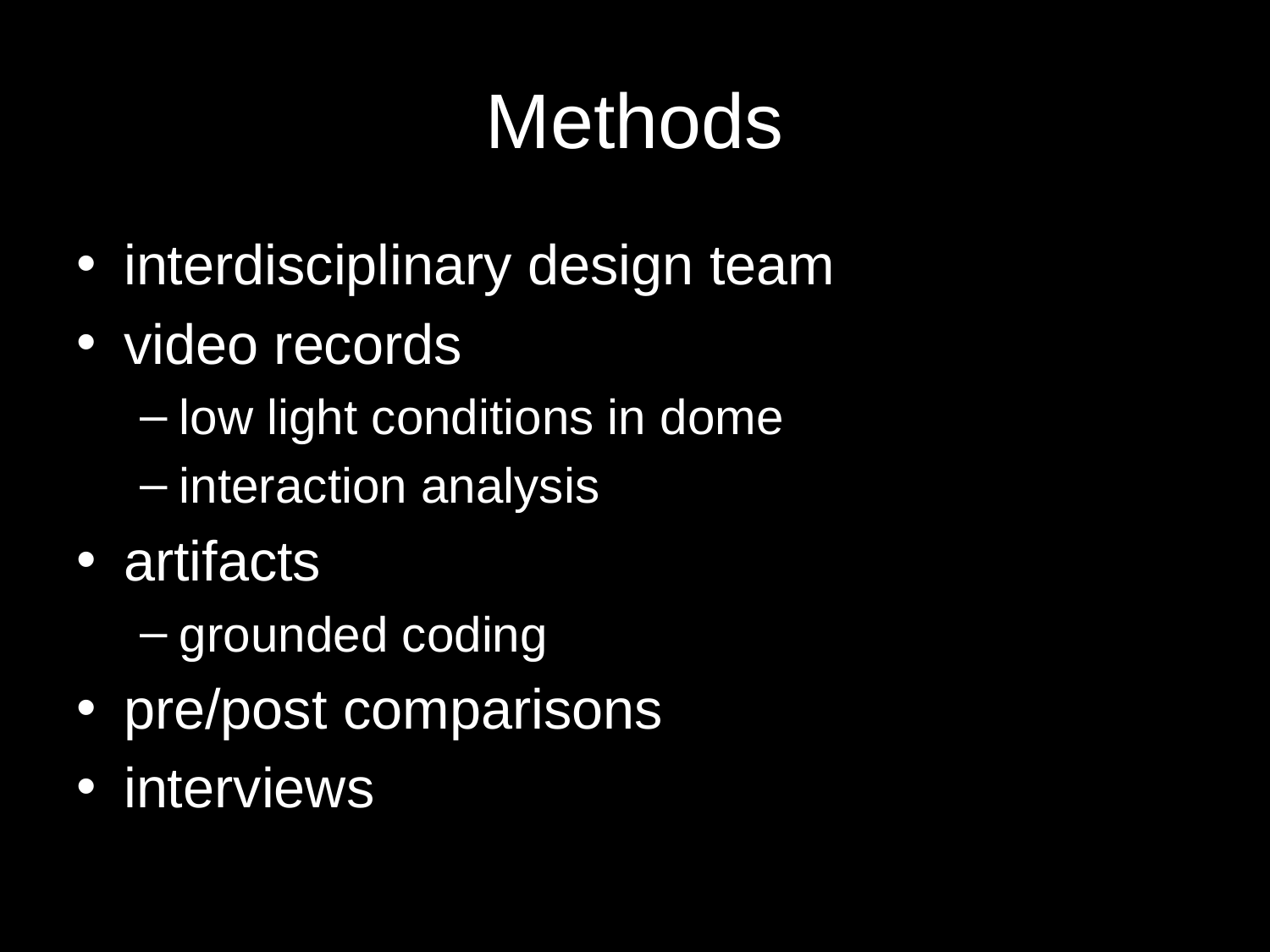

# Methods
interdisciplinary design team
video records
low light conditions in dome
interaction analysis
artifacts
grounded coding
pre/post comparisons
interviews